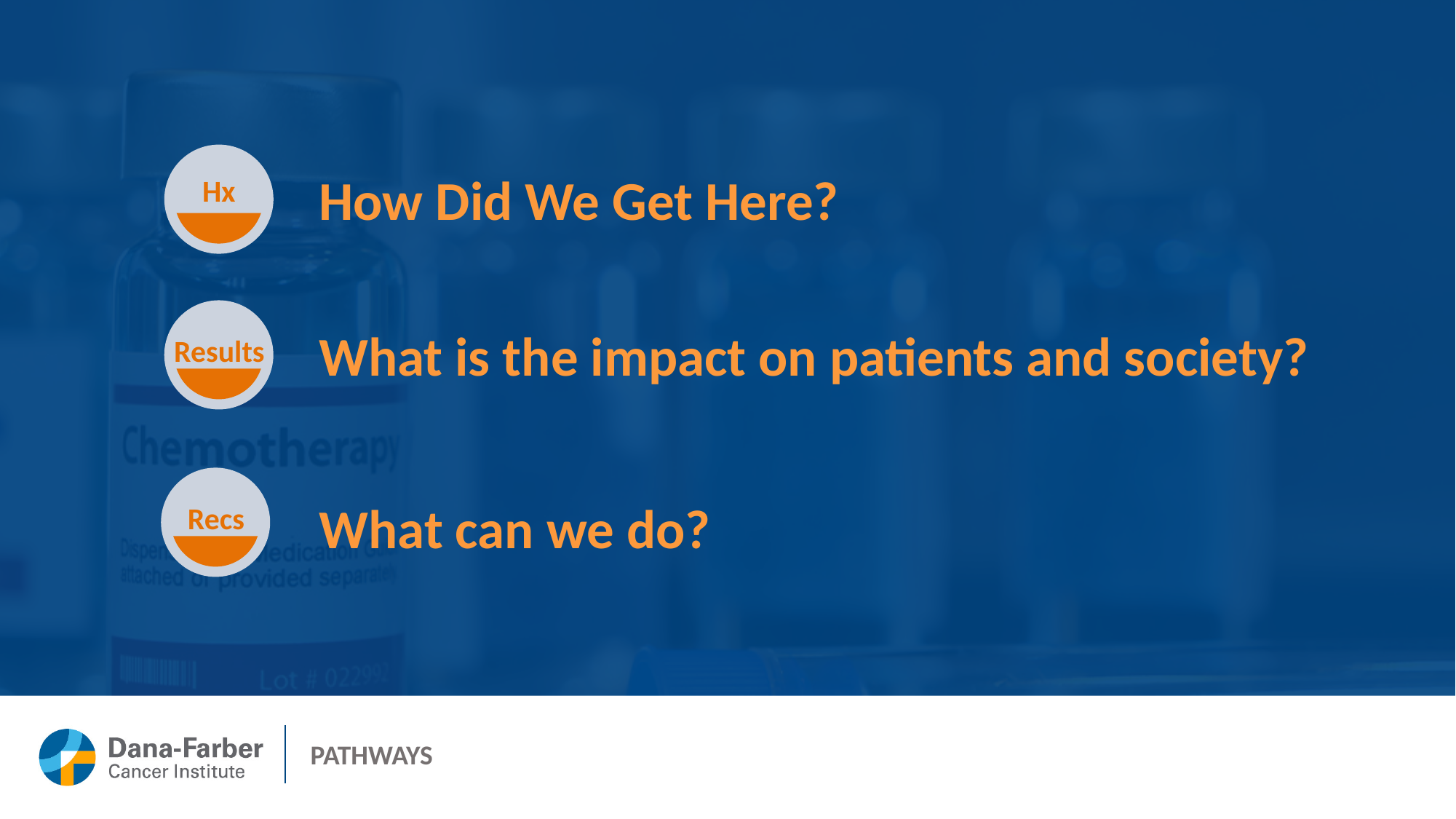

Hx
How Did We Get Here?

Results
What is the impact on patients and society?

Recs
What can we do?